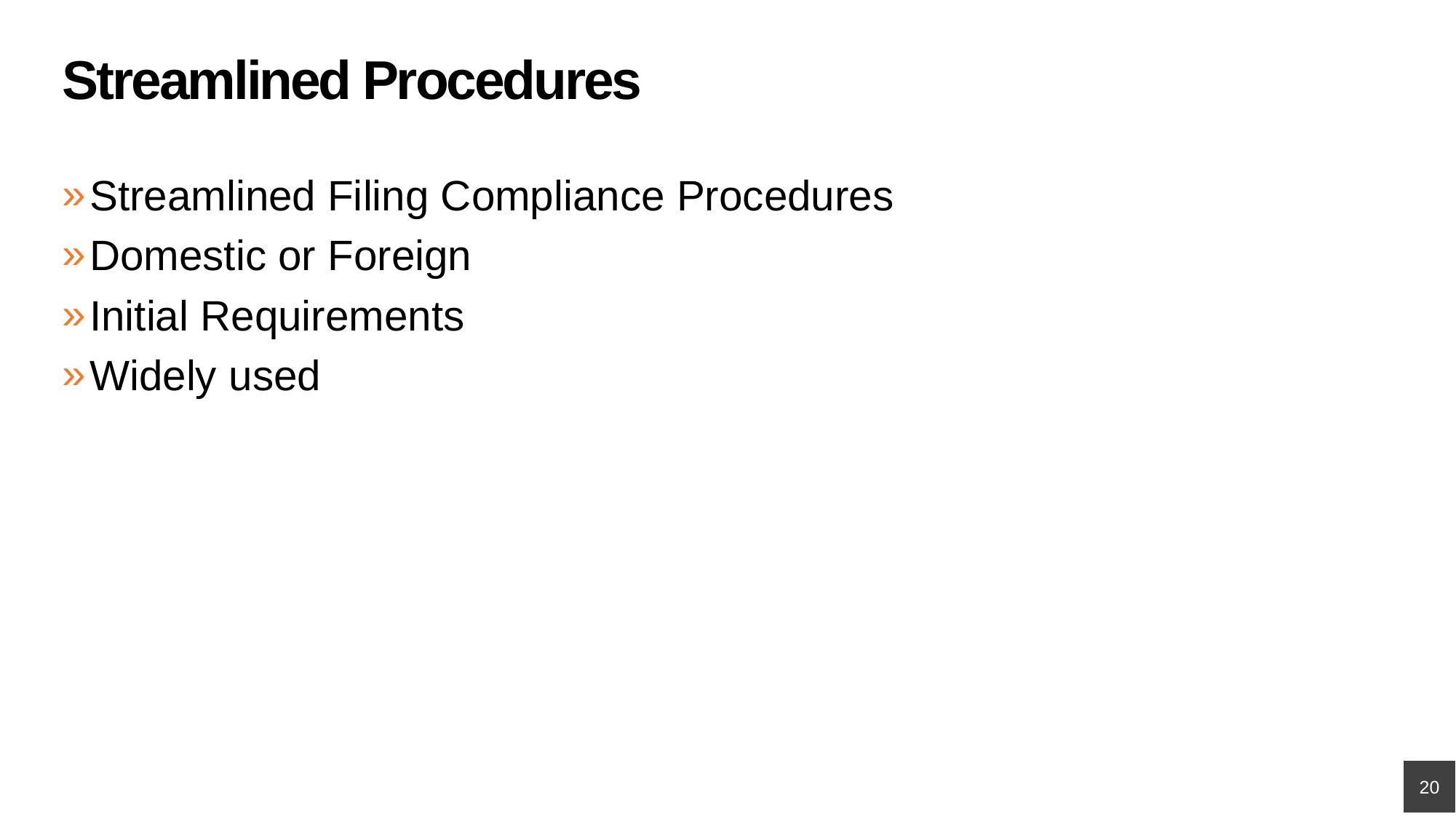

# Streamlined Procedures
Streamlined Filing Compliance Procedures
Domestic or Foreign
Initial Requirements
Widely used

20